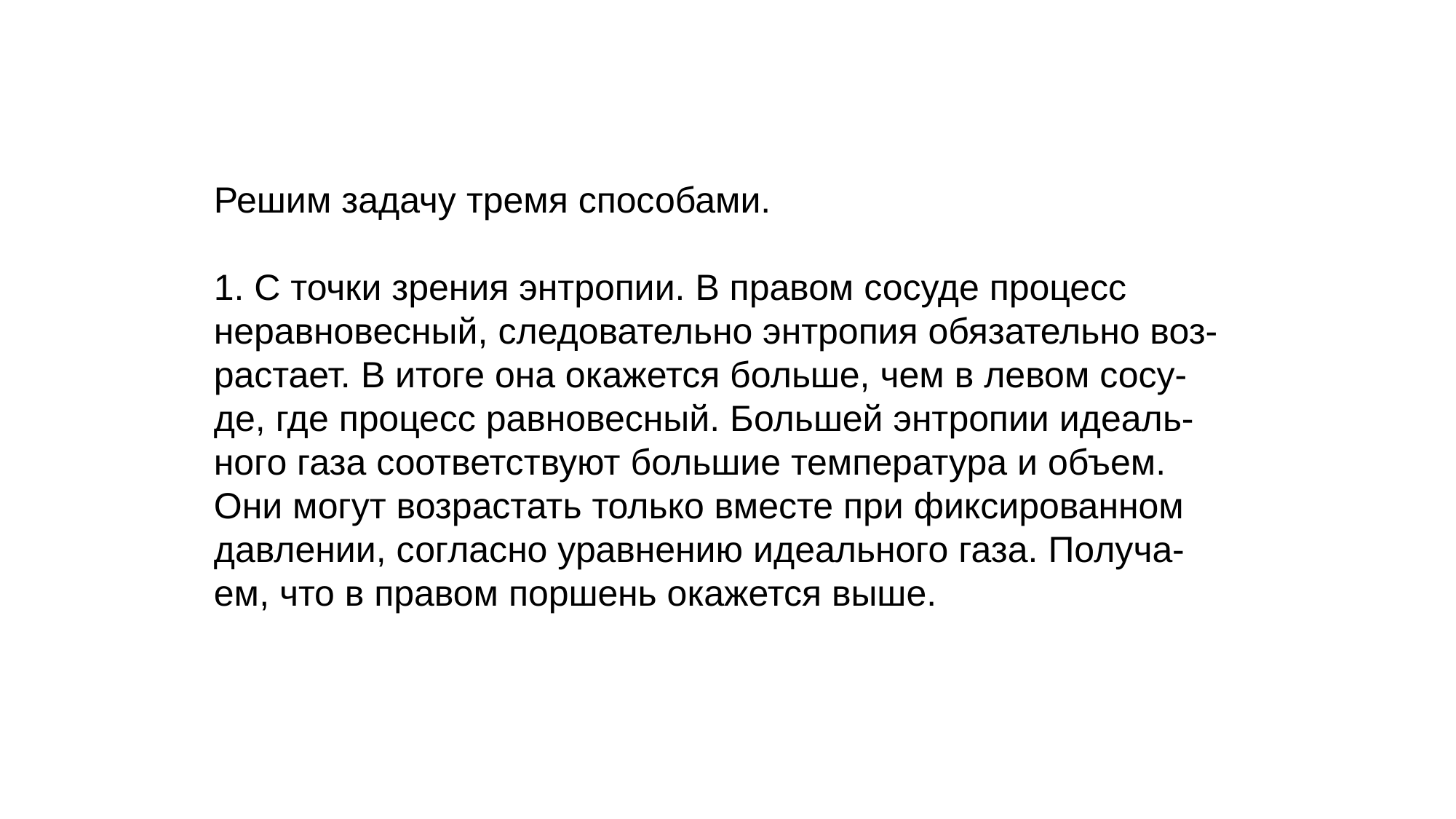

Решим задачу тремя способами.

1. С точки зрения энтропии. В правом сосуде процесс
неравновесный, следовательно энтропия обязательно воз-
растает. В итоге она окажется больше, чем в левом сосу-
де, где процесс равновесный. Большей энтропии идеаль-
ного газа соответствуют большие температура и объем.
Они могут возрастать только вместе при фиксированном
давлении, согласно уравнению идеального газа. Получа-
ем, что в правом поршень окажется выше.